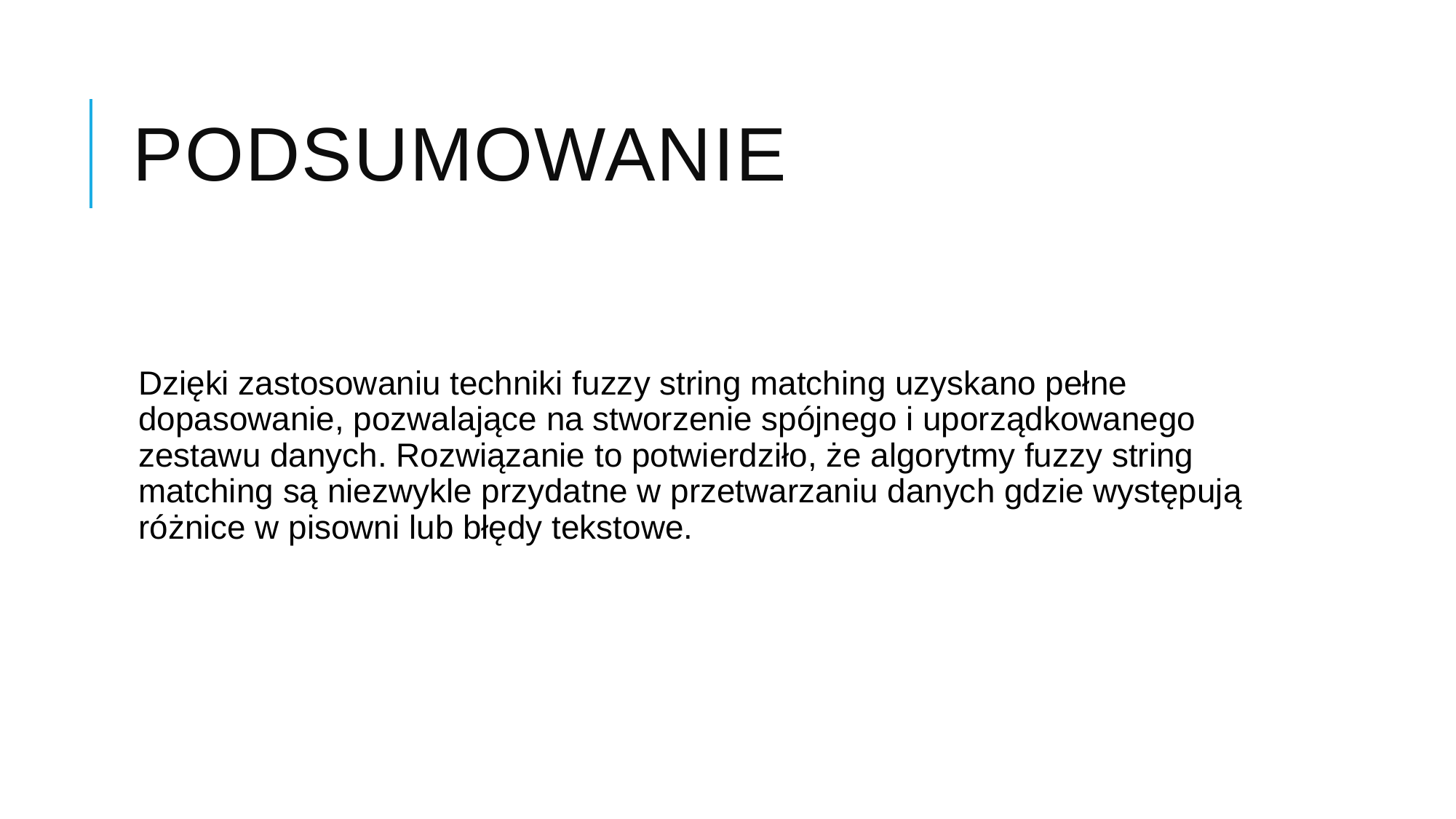

# Podsumowanie
Dzięki zastosowaniu techniki fuzzy string matching uzyskano pełne dopasowanie, pozwalające na stworzenie spójnego i uporządkowanego zestawu danych. Rozwiązanie to potwierdziło, że algorytmy fuzzy string matching są niezwykle przydatne w przetwarzaniu danych gdzie występują różnice w pisowni lub błędy tekstowe.